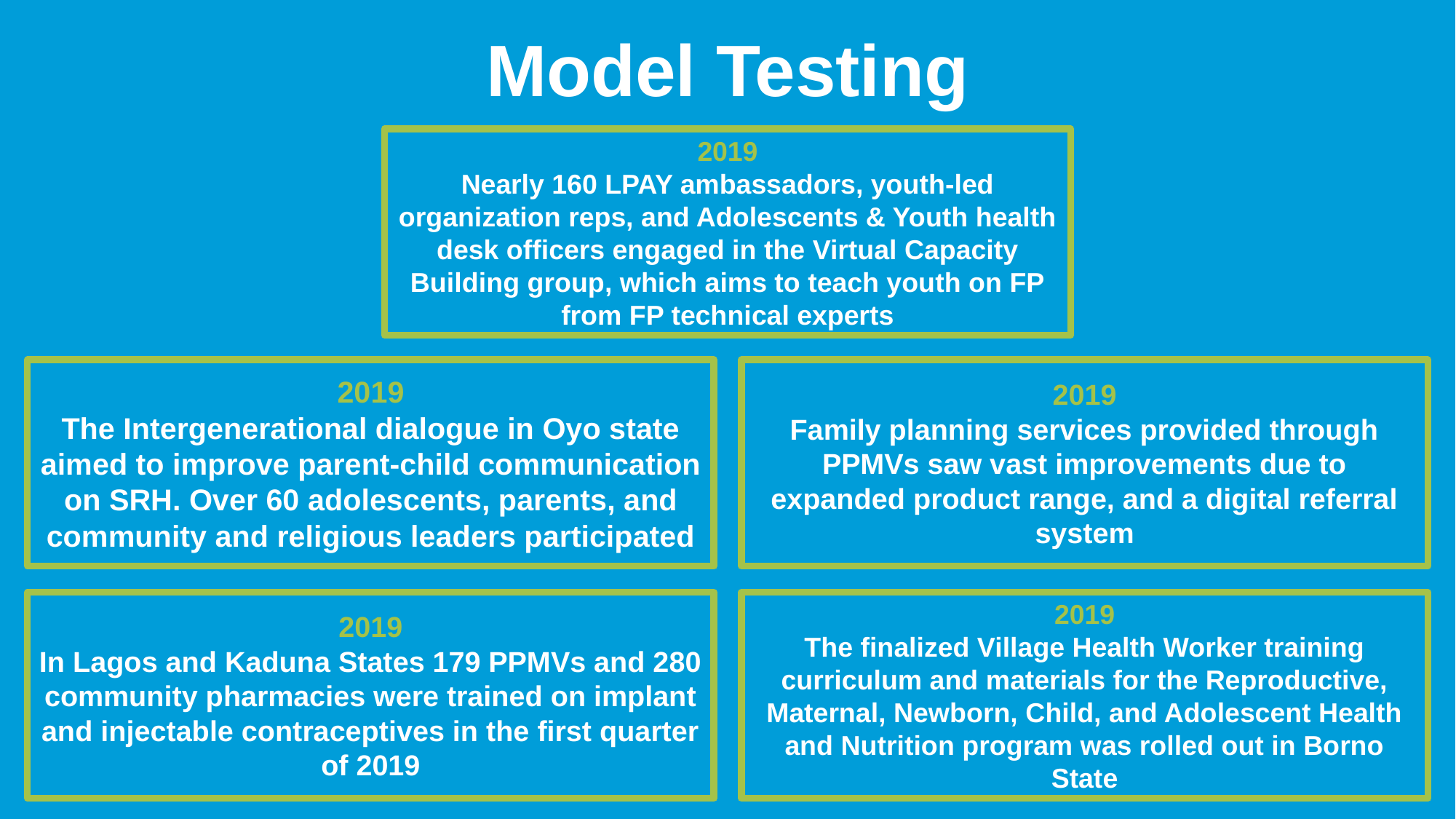

Model Testing
2019
Nearly 160 LPAY ambassadors, youth-led organization reps, and Adolescents & Youth health desk officers engaged in the Virtual Capacity Building group, which aims to teach youth on FP from FP technical experts
2019
The Intergenerational dialogue in Oyo state aimed to improve parent-child communication on SRH. Over 60 adolescents, parents, and community and religious leaders participated
2019
Family planning services provided through PPMVs saw vast improvements due to expanded product range, and a digital referral system
2019
In Lagos and Kaduna States 179 PPMVs and 280 community pharmacies were trained on implant and injectable contraceptives in the first quarter of 2019
2019
The finalized Village Health Worker training curriculum and materials for the Reproductive, Maternal, Newborn, Child, and Adolescent Health and Nutrition program was rolled out in Borno State